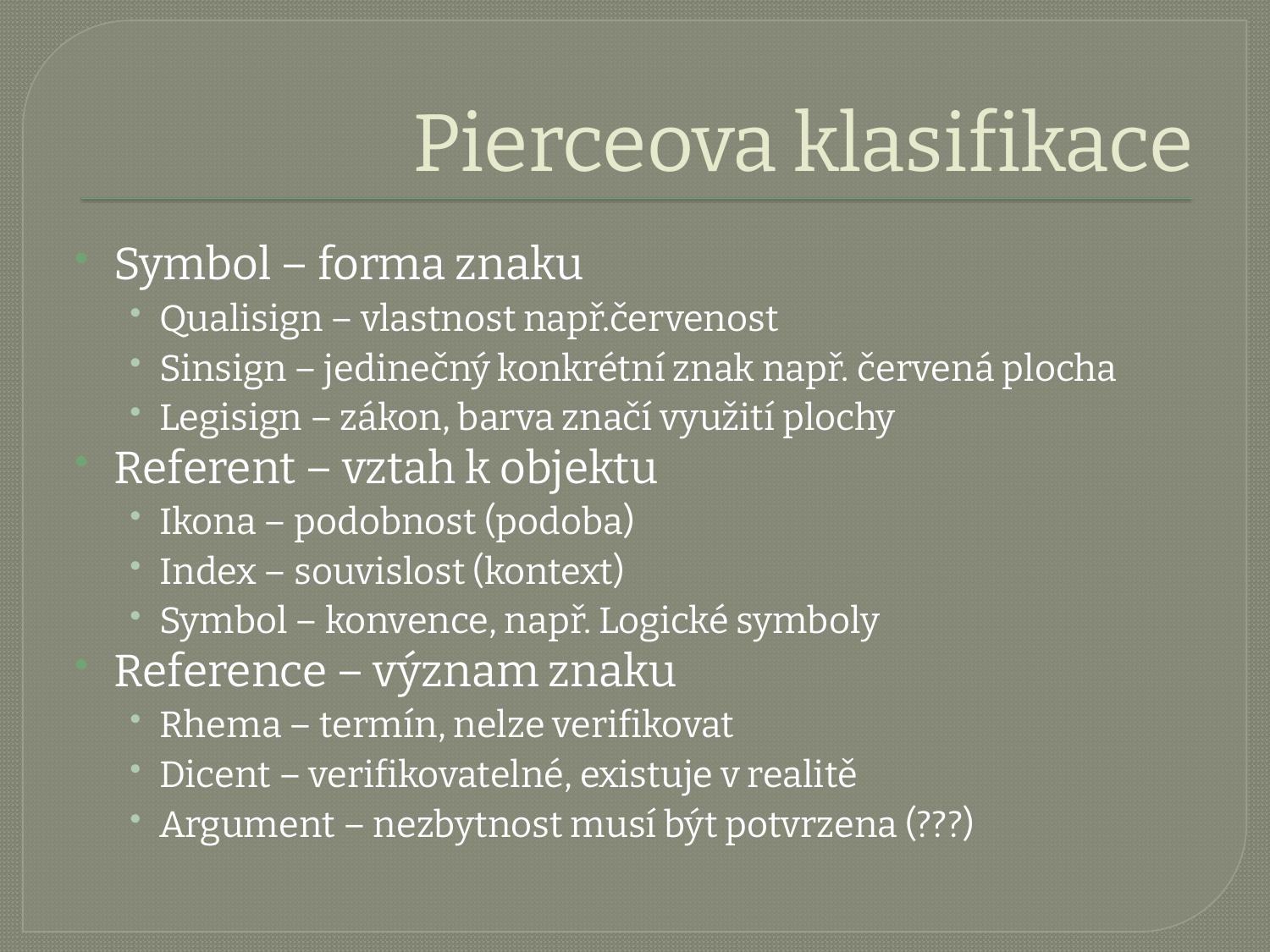

# Pierceova klasifikace
Symbol – forma znaku
Qualisign – vlastnost např.červenost
Sinsign – jedinečný konkrétní znak např. červená plocha
Legisign – zákon, barva značí využití plochy
Referent – vztah k objektu
Ikona – podobnost (podoba)
Index – souvislost (kontext)
Symbol – konvence, např. Logické symboly
Reference – význam znaku
Rhema – termín, nelze verifikovat
Dicent – verifikovatelné, existuje v realitě
Argument – nezbytnost musí být potvrzena (???)